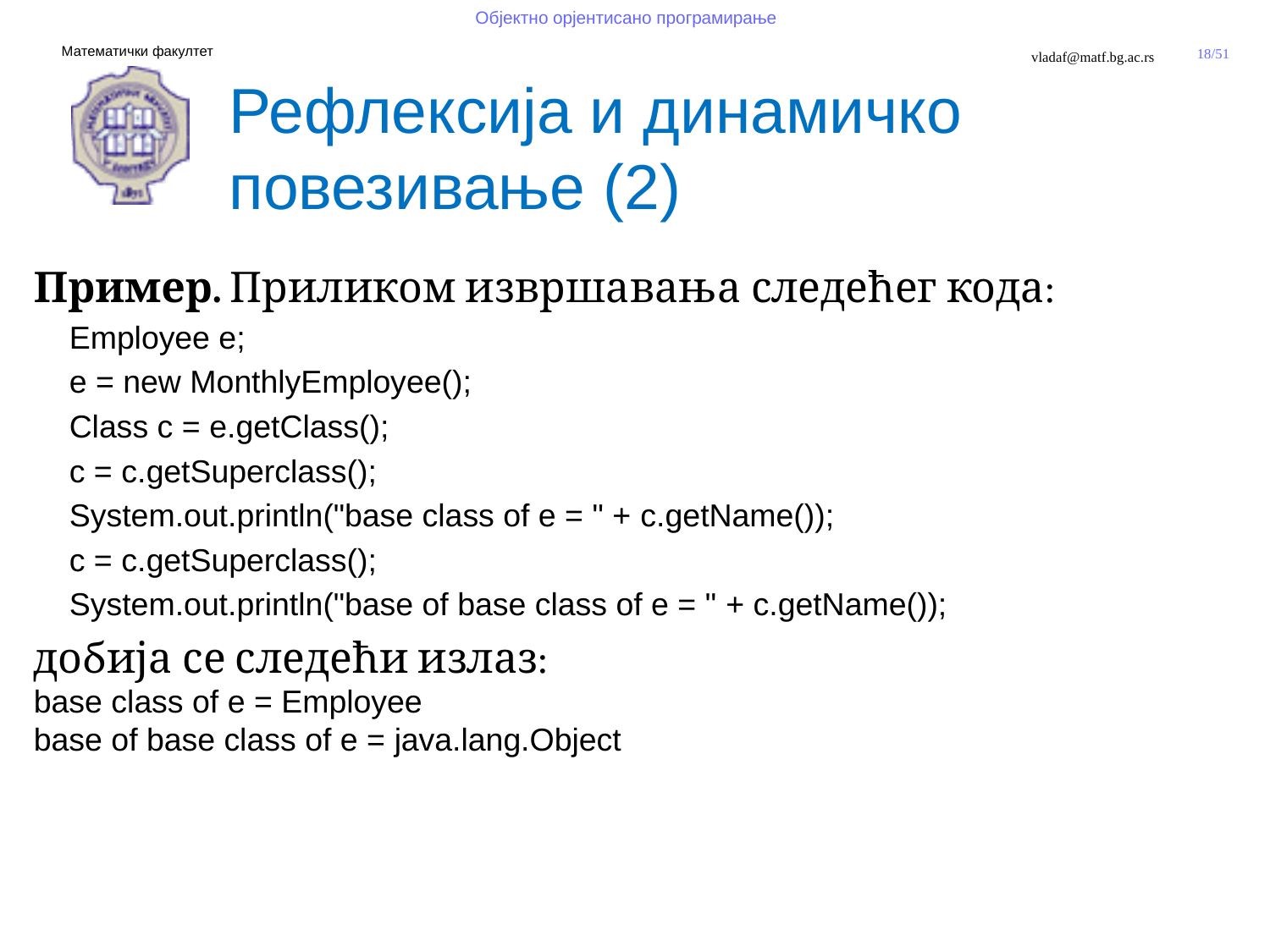

Рефлексија и динамичко
повезивање (2)
Пример. Приликом извршавања следећег кода:
    Employee e;
    e = new MonthlyEmployee();
    Class c = e.getClass();
    c = c.getSuperclass();
    System.out.println("base class of e = " + c.getName());
    c = c.getSuperclass();
    System.out.println("base of base class of e = " + c.getName());
добија се следећи излаз:
base class of e = Employee
base of base class of e = java.lang.Object